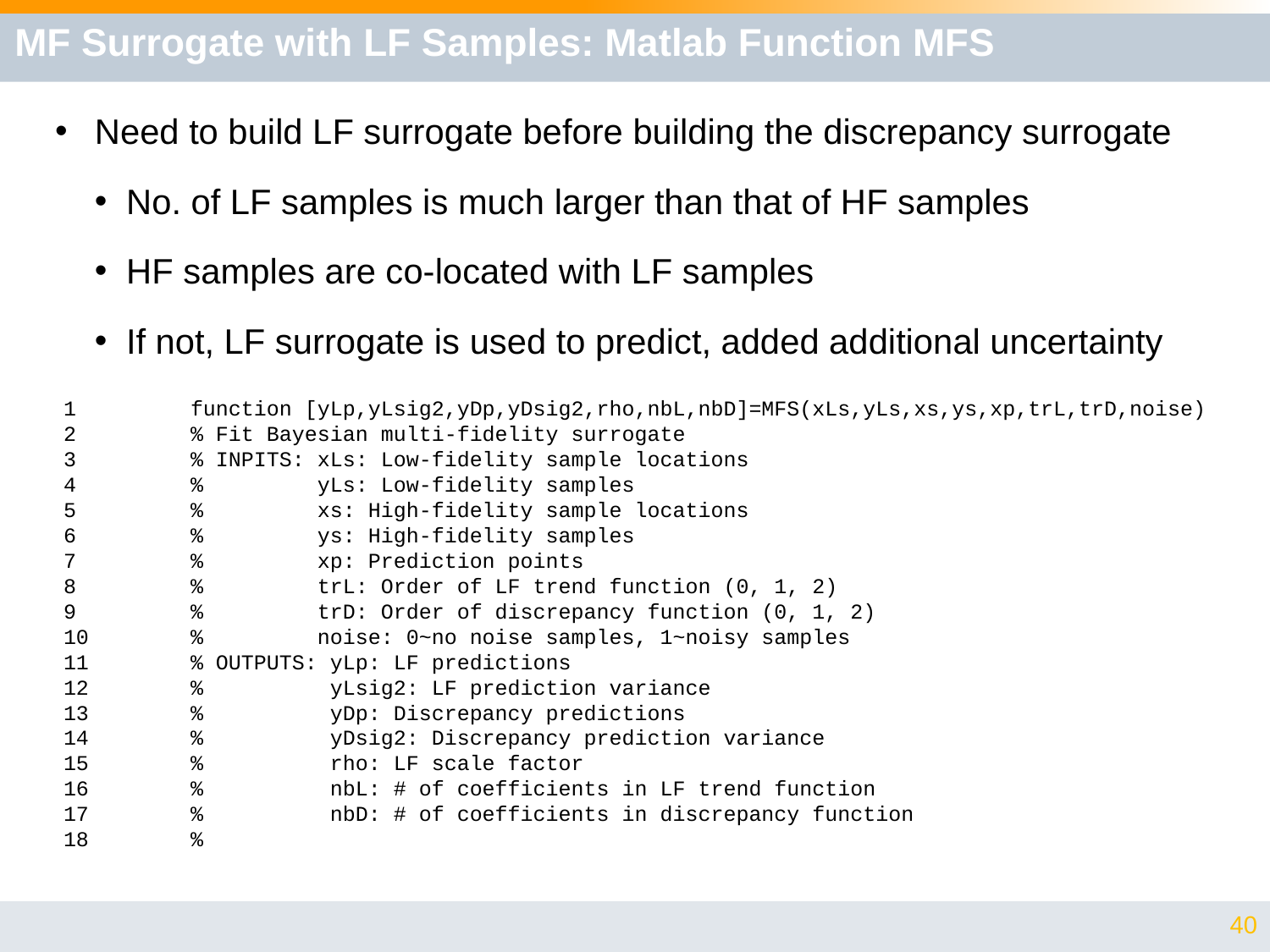

# MF Surrogate with LF Samples: Matlab Function MFS
Need to build LF surrogate before building the discrepancy surrogate
No. of LF samples is much larger than that of HF samples
HF samples are co-located with LF samples
If not, LF surrogate is used to predict, added additional uncertainty

1	function [yLp,yLsig2,yDp,yDsig2,rho,nbL,nbD]=MFS(xLs,yLs,xs,ys,xp,trL,trD,noise)
2	% Fit Bayesian multi-fidelity surrogate
3	% INPITS: xLs: Low-fidelity sample locations
4	%         yLs: Low-fidelity samples
5	%         xs: High-fidelity sample locations
6	%         ys: High-fidelity samples
7	%         xp: Prediction points
8	%         trL: Order of LF trend function (0, 1, 2)
9	%         trD: Order of discrepancy function (0, 1, 2)
10	%         noise: 0~no noise samples, 1~noisy samples
11	% OUTPUTS: yLp: LF predictions
12	%          yLsig2: LF prediction variance
13	%          yDp: Discrepancy predictions
14	%          yDsig2: Discrepancy prediction variance
15	%          rho: LF scale factor
16	%          nbL: # of coefficients in LF trend function
17	%          nbD: # of coefficients in discrepancy function
18	%